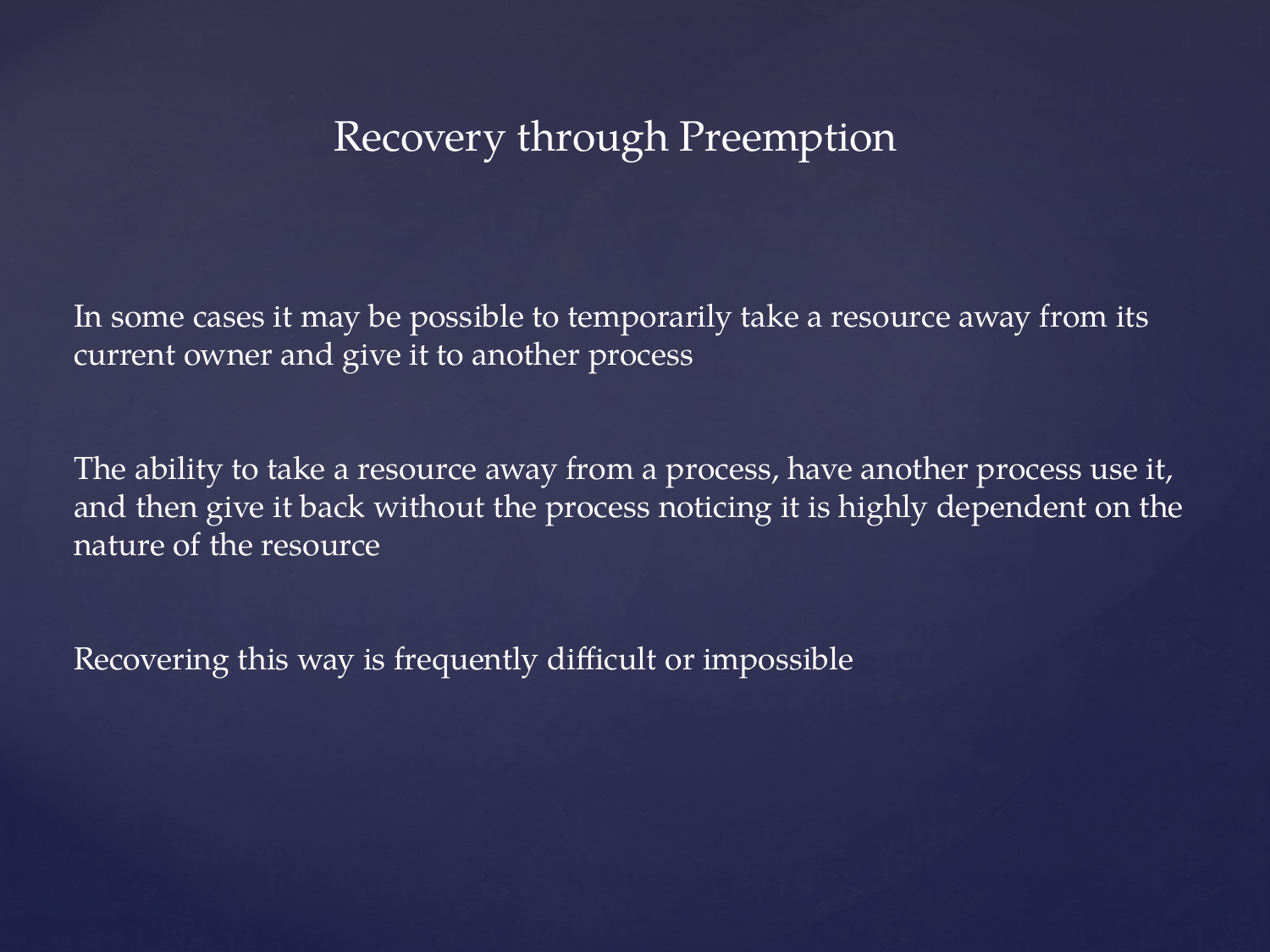

Recovery through Preemption

In some cases it may be possible to temporarily take a resource away from its current owner and give it to another process

The ability to take a resource away from a process, have another process use it, and then give it back without the process noticing it is highly dependent on the nature of the resource

Recovering this way is frequently difficult or impossible